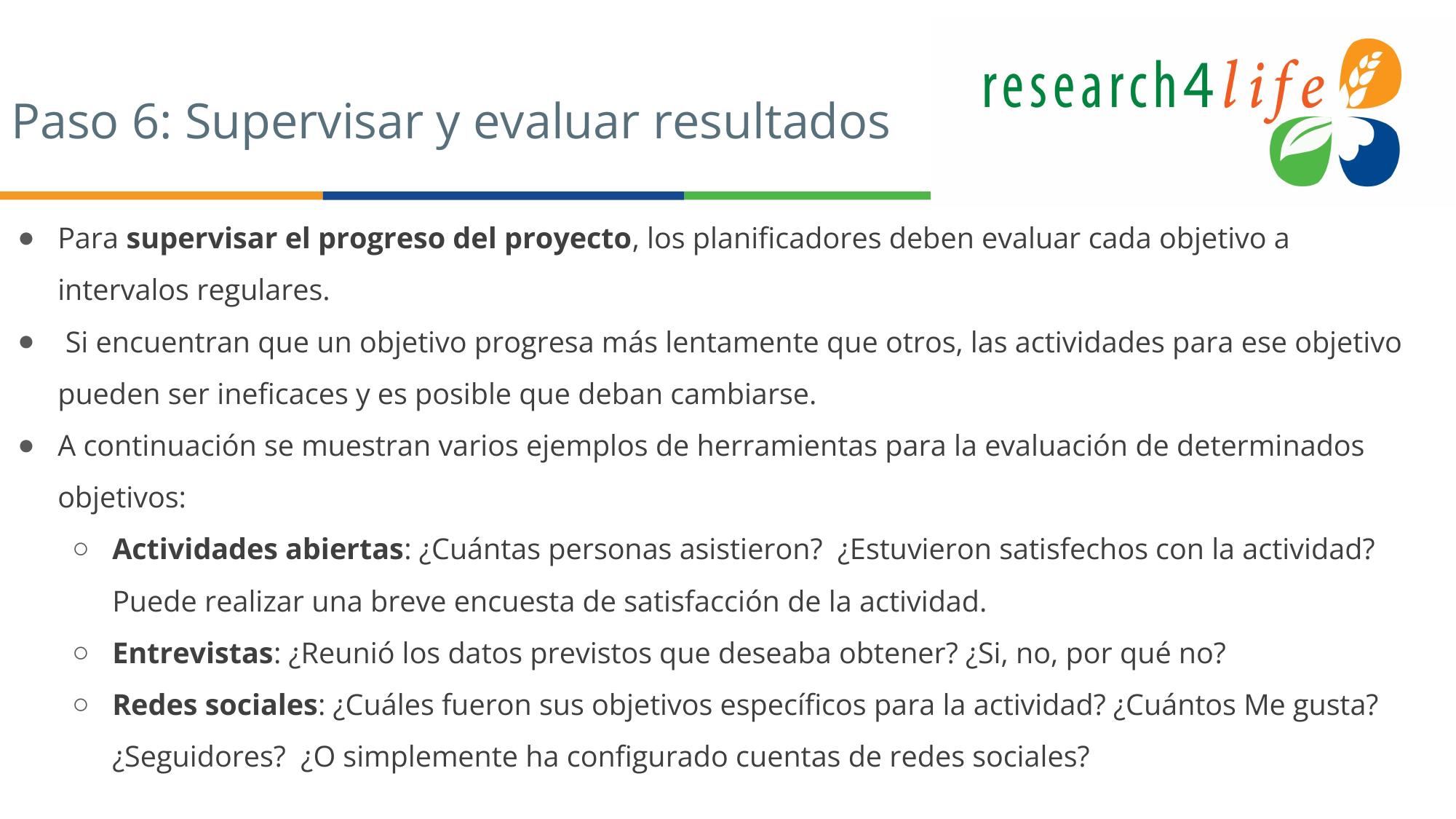

# Paso 6: Supervisar y evaluar resultados
Para supervisar el progreso del proyecto, los planificadores deben evaluar cada objetivo a intervalos regulares.
 Si encuentran que un objetivo progresa más lentamente que otros, las actividades para ese objetivo pueden ser ineficaces y es posible que deban cambiarse.
A continuación se muestran varios ejemplos de herramientas para la evaluación de determinados objetivos:
Actividades abiertas: ¿Cuántas personas asistieron?  ¿Estuvieron satisfechos con la actividad?  Puede realizar una breve encuesta de satisfacción de la actividad.
Entrevistas: ¿Reunió los datos previstos que deseaba obtener? ¿Si, no, por qué no?
Redes sociales: ¿Cuáles fueron sus objetivos específicos para la actividad? ¿Cuántos Me gusta? ¿Seguidores?  ¿O simplemente ha configurado cuentas de redes sociales?